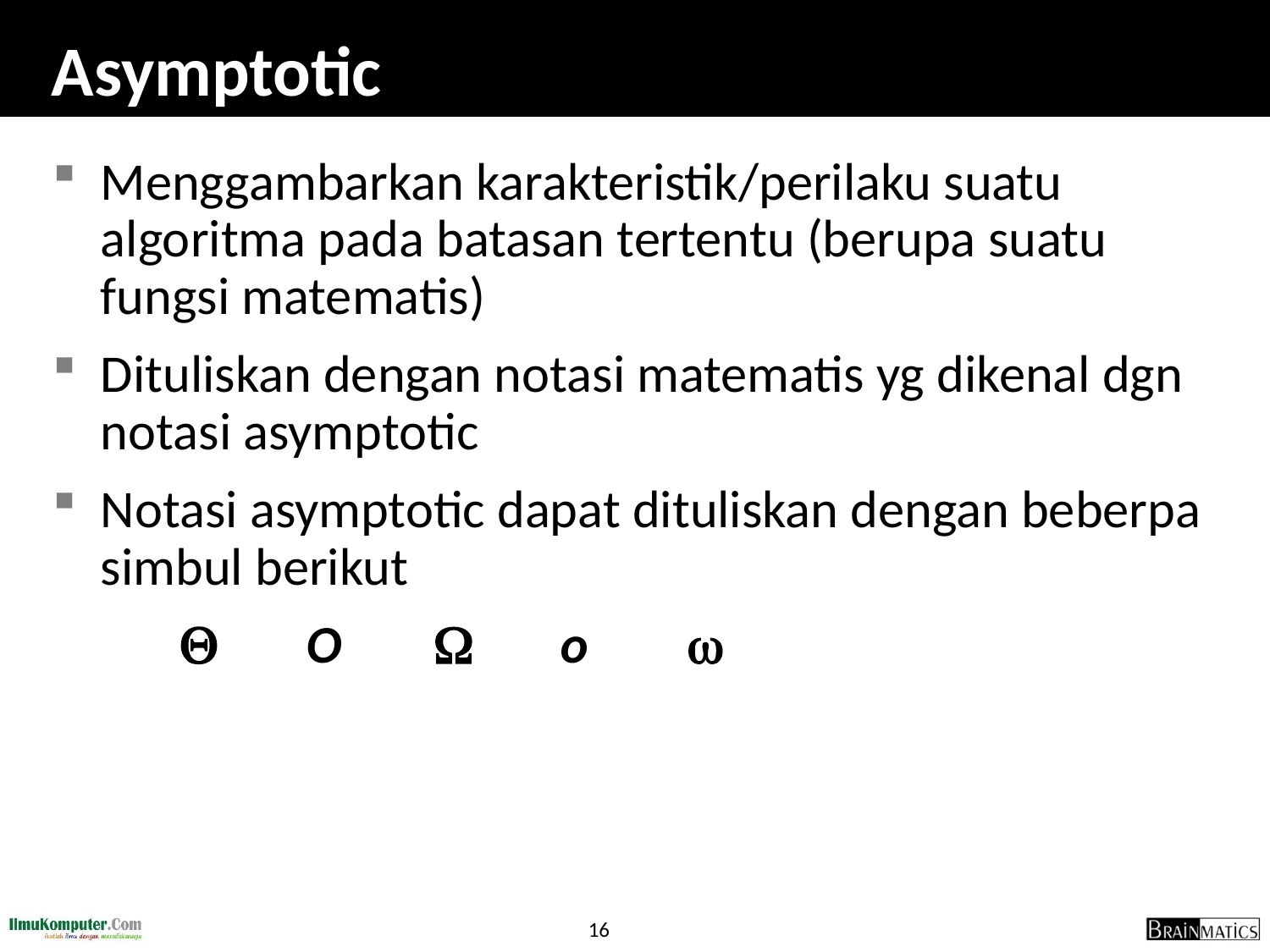

# Asymptotic
Menggambarkan karakteristik/perilaku suatu algoritma pada batasan tertentu (berupa suatu fungsi matematis)
Dituliskan dengan notasi matematis yg dikenal dgn notasi asymptotic
Notasi asymptotic dapat dituliskan dengan beberpa simbul berikut
	Θ 	O	Ω	o	ω